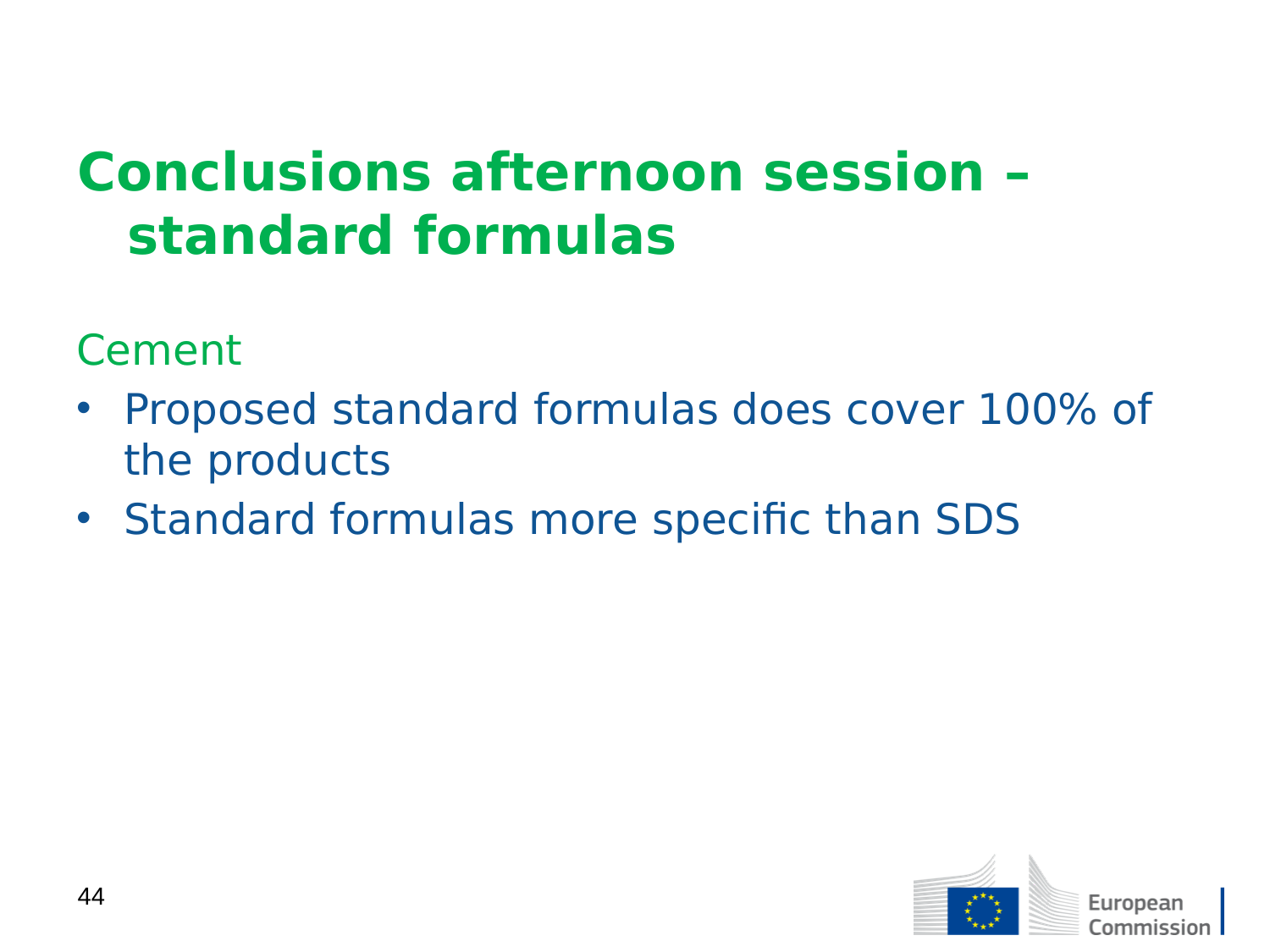

# Conclusions afternoon session – standard formulas
Cement
Proposed standard formulas does cover 100% of the products
Standard formulas more specific than SDS
44